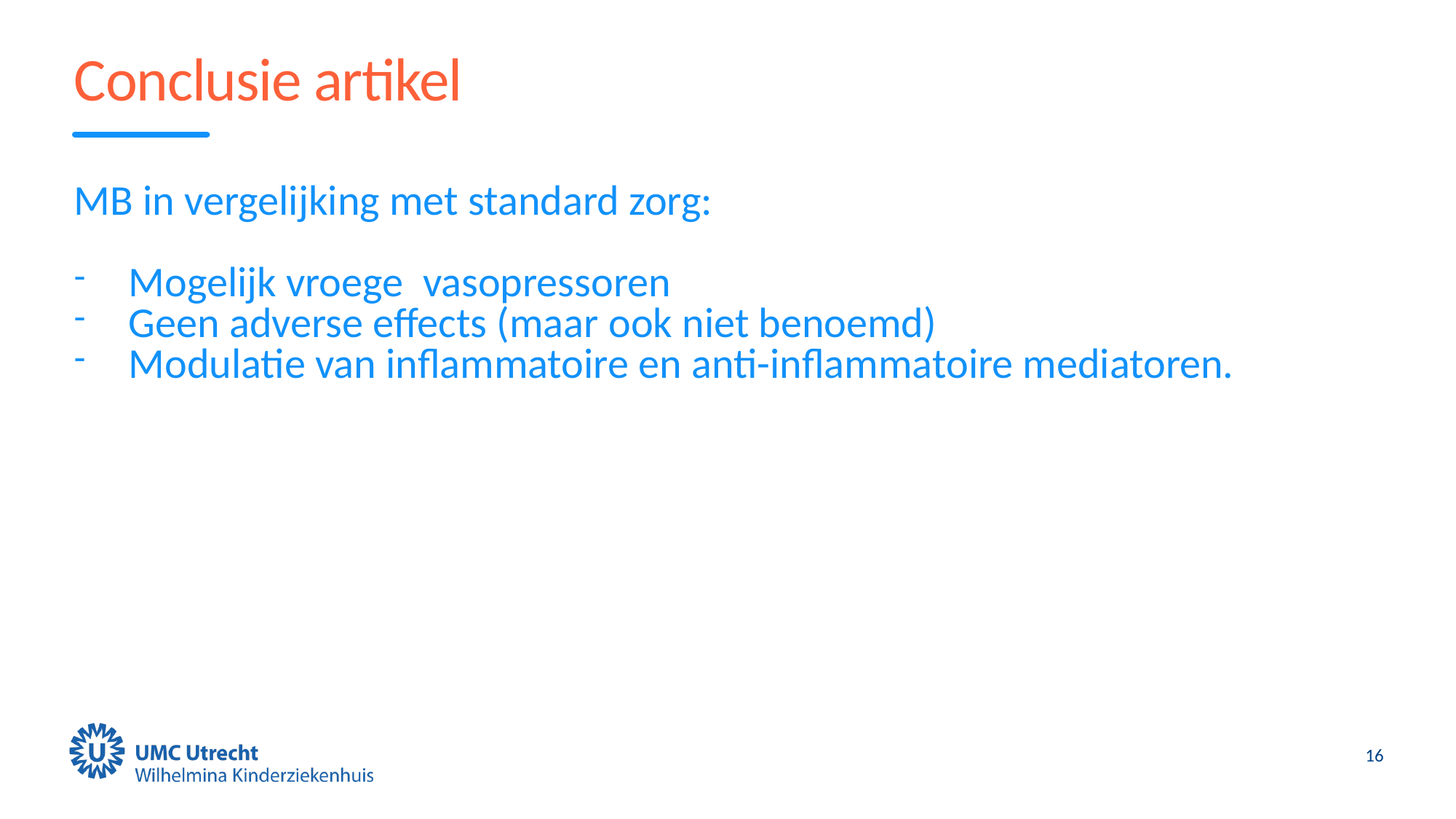

# Conclusie artikel
MB in vergelijking met standard zorg:

Mogelijk vroege  vasopressoren
Geen adverse effects (maar ook niet benoemd)
Modulatie van inflammatoire en anti-inflammatoire mediatoren.
16